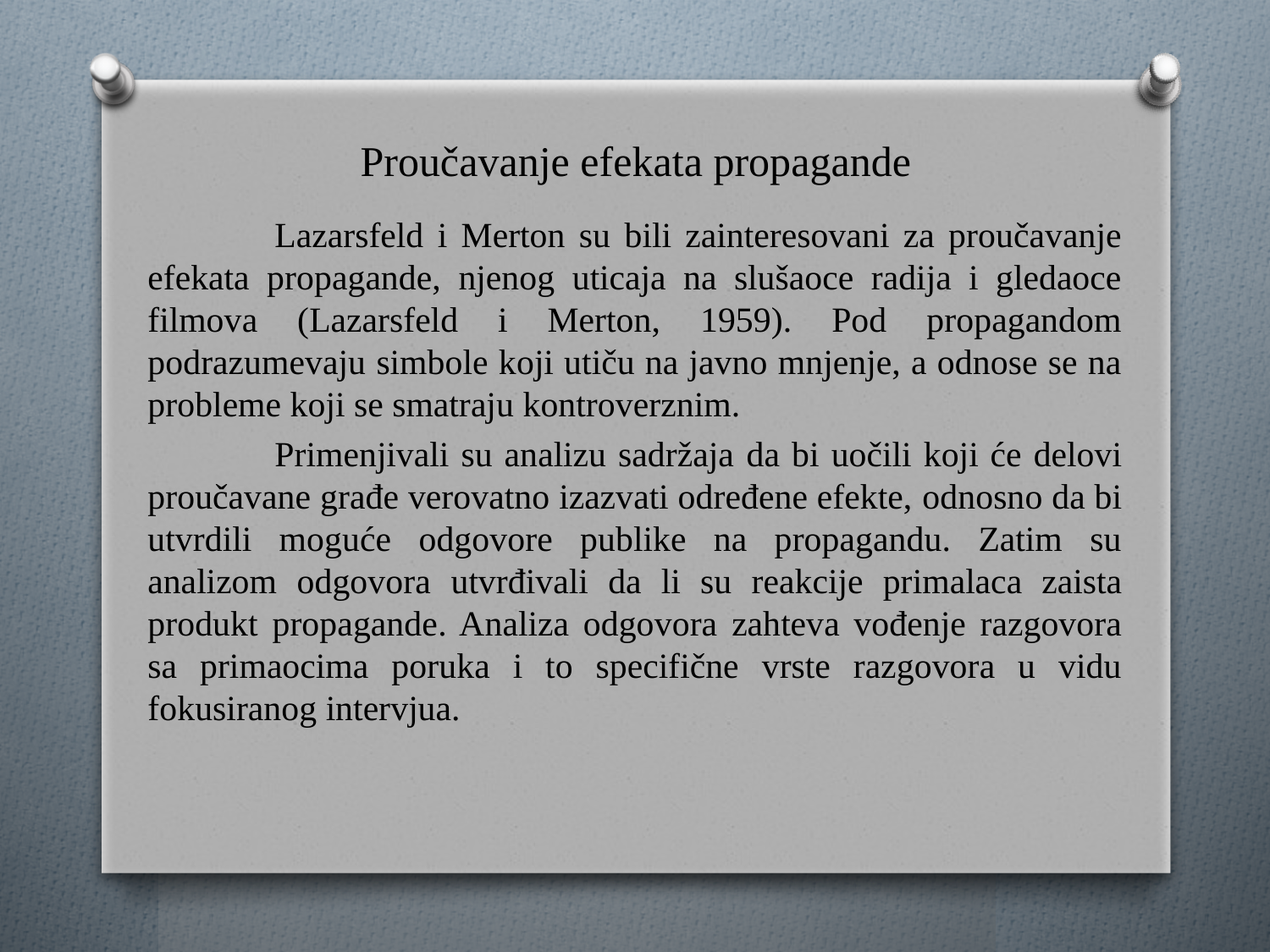

# Proučavanje efekata propagande
	Lazarsfeld i Merton su bili zainteresovani za proučavanje efekata propagande, njenog uticaja na slušaoce radija i gledaoce filmova (Lazarsfeld i Merton, 1959). Pod propagandom podrazumevaju simbole koji utiču na javno mnjenje, a odnose se na probleme koji se smatraju kontroverznim.
	Primenjivali su analizu sadržaja da bi uočili koji će delovi proučavane građe verovatno izazvati određene efekte, odnosno da bi utvrdili moguće odgovore publike na propagandu. Zatim su analizom odgovora utvrđivali da li su reakcije primalaca zaista produkt propagande. Analiza odgovora zahteva vođenje razgovora sa primaocima poruka i to specifične vrste razgovora u vidu fokusiranog intervjua.